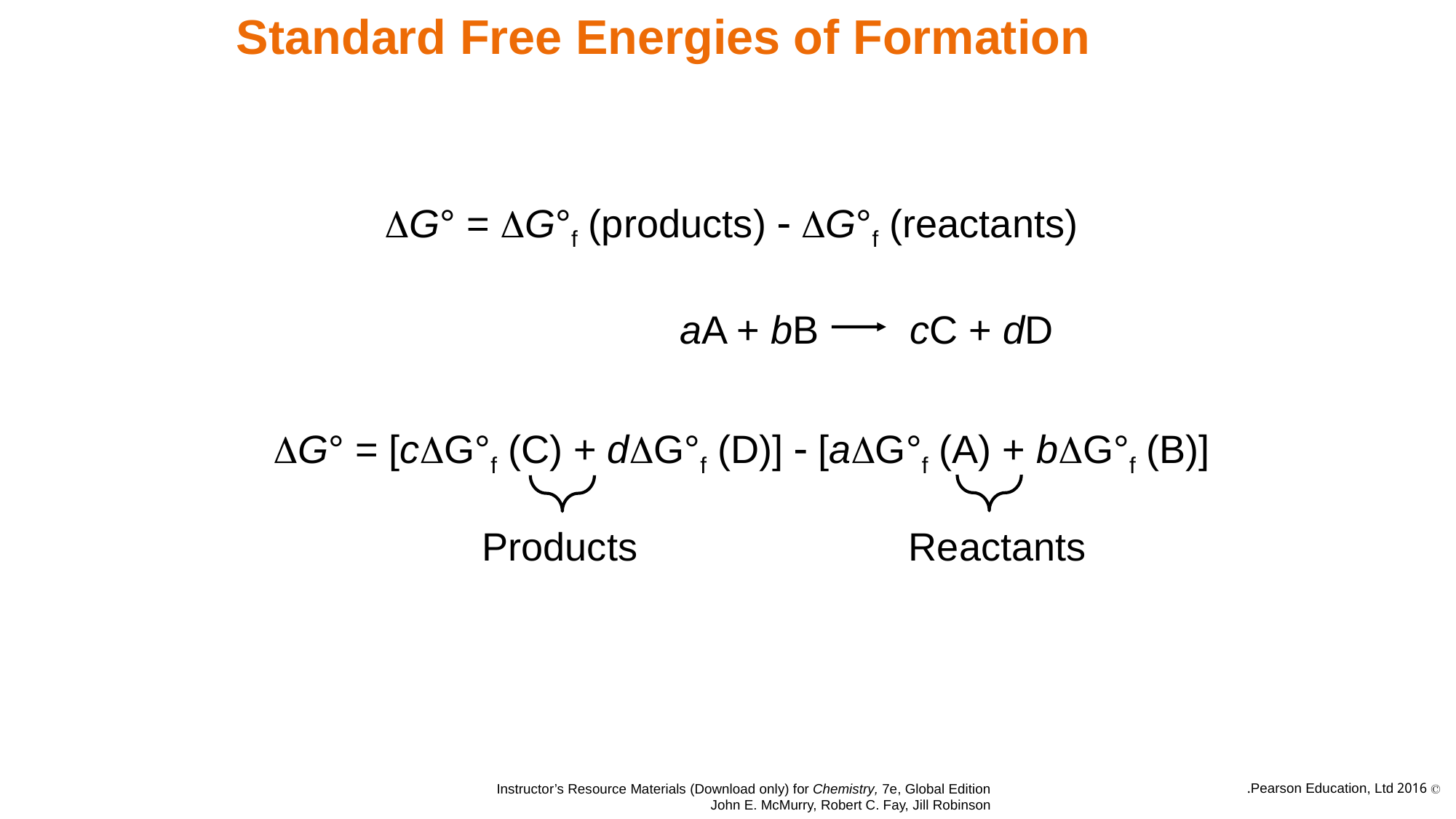

# Standard Free Energies of Formation
ΔG° = ΔG°f (products) − ΔG°f (reactants)
aA + bB
cC + dD

ΔG° = [cΔG°f (C) + dΔG°f (D)] − [aΔG°f (A) + bΔG°f (B)]

Products
Reactants